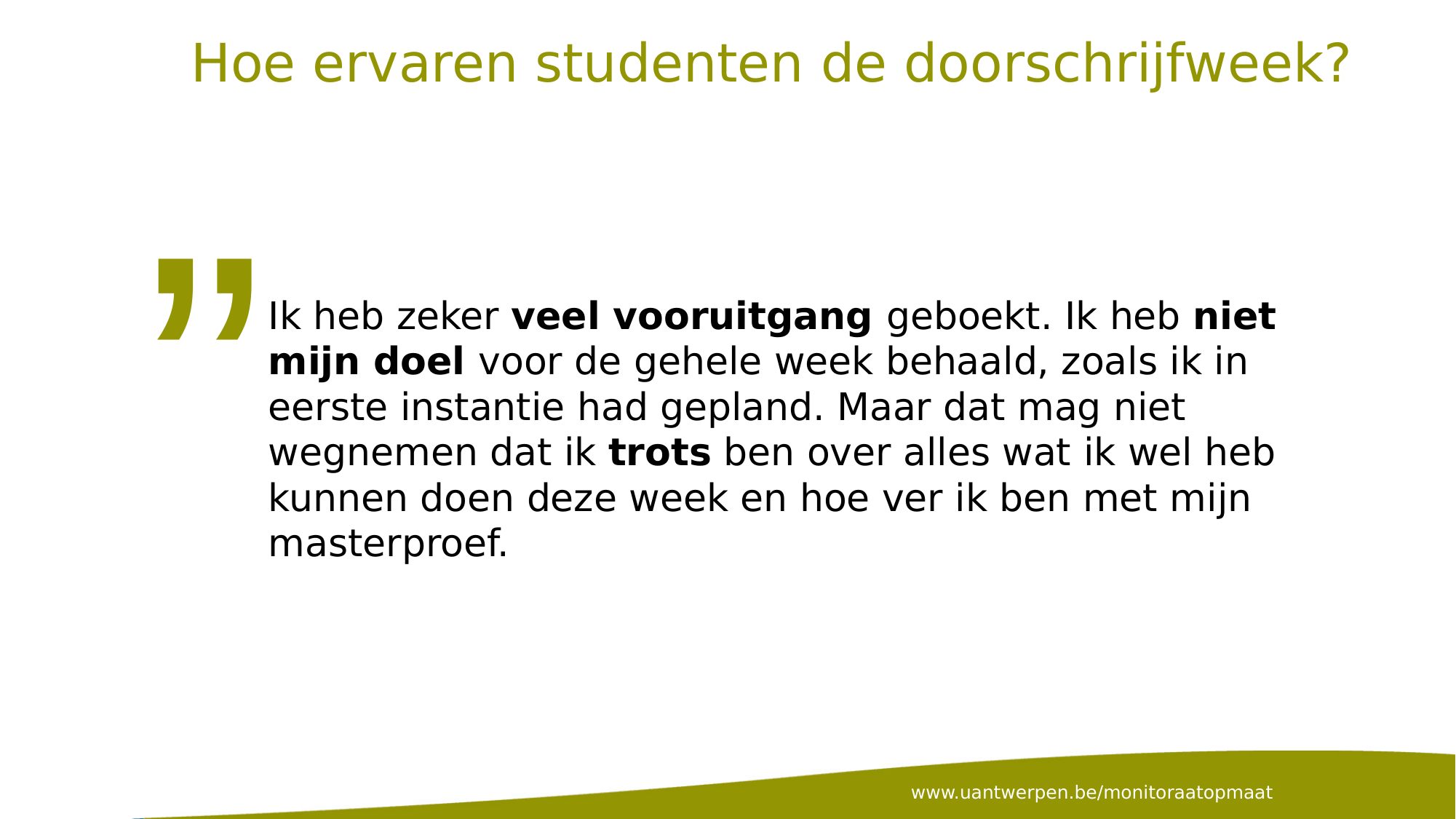

# Hoe ervaren studenten de doorschrijfweek?
”
Ik heb zeker veel vooruitgang geboekt. Ik heb niet mijn doel voor de gehele week behaald, zoals ik in eerste instantie had gepland. Maar dat mag niet wegnemen dat ik trots ben over alles wat ik wel heb kunnen doen deze week en hoe ver ik ben met mijn masterproef.